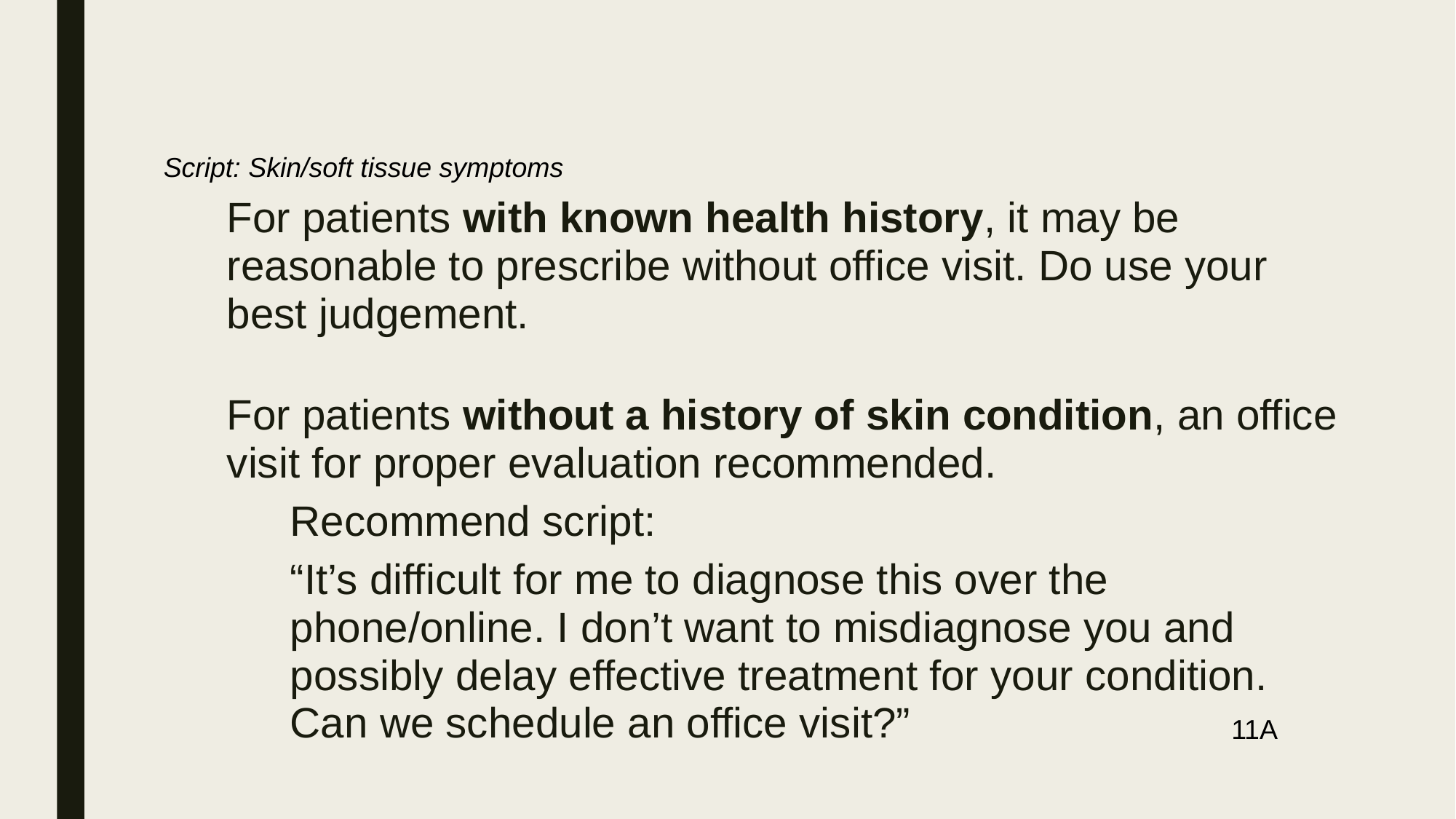

Script: Skin/soft tissue symptoms
For patients with known health history, it may be reasonable to prescribe without office visit. Do use your best judgement.

For patients without a history of skin condition, an office visit for proper evaluation recommended.
Recommend script:
“It’s difficult for me to diagnose this over the phone/online. I don’t want to misdiagnose you and possibly delay effective treatment for your condition. Can we schedule an office visit?”
11A